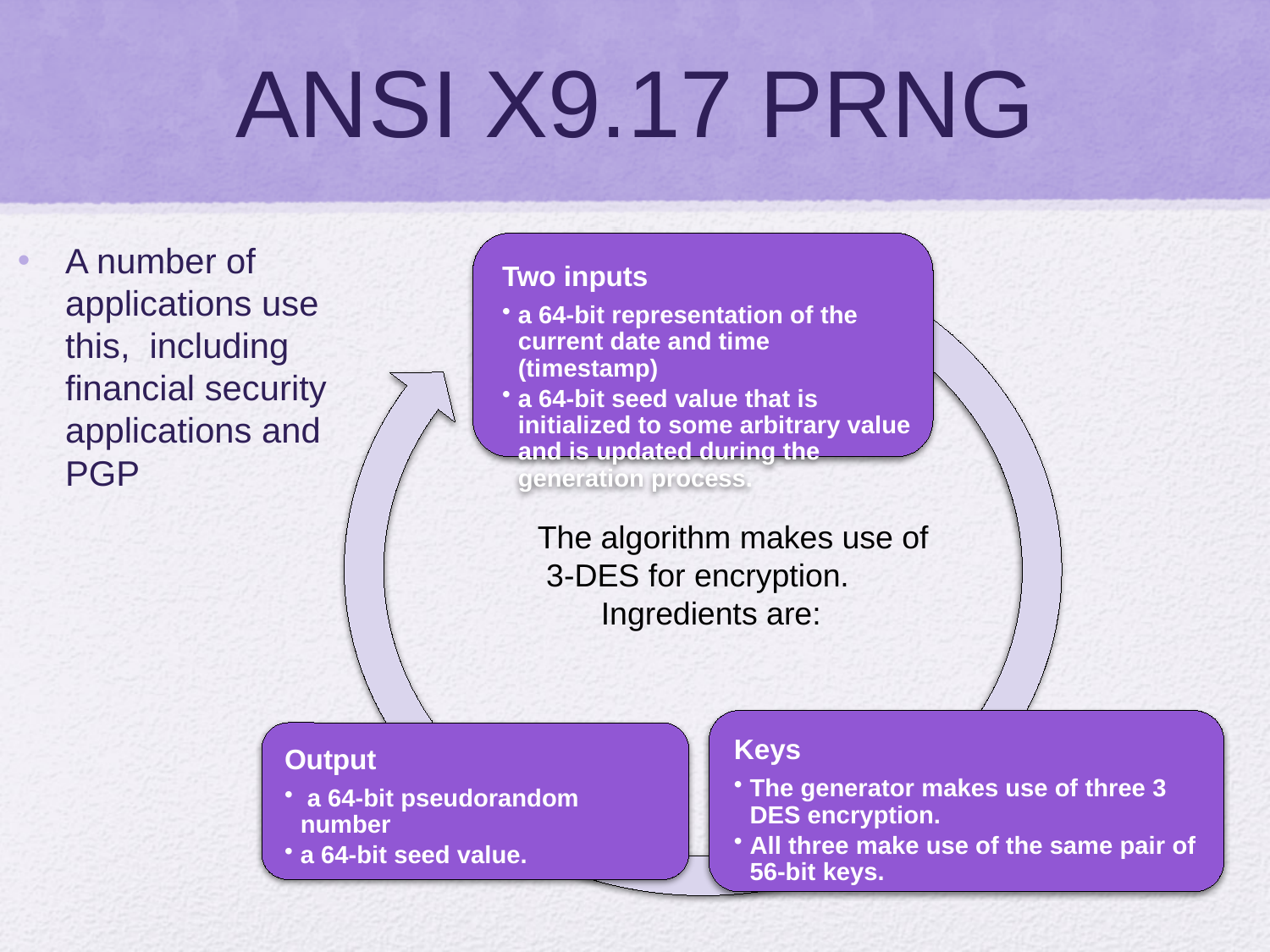

# ANSI X9.17 PRNG
Two inputs
a 64-bit representation of the current date and time (timestamp)
a 64-bit seed value that is initialized to some arbitrary value and is updated during the generation process.
Keys
The generator makes use of three 3 DES encryption.
All three make use of the same pair of 56-bit keys.
Output
 a 64-bit pseudorandom number
a 64-bit seed value.
A number of applications use this,  including financial security applications and PGP
The algorithm makes use of  3-DES for encryption.
Ingredients are: